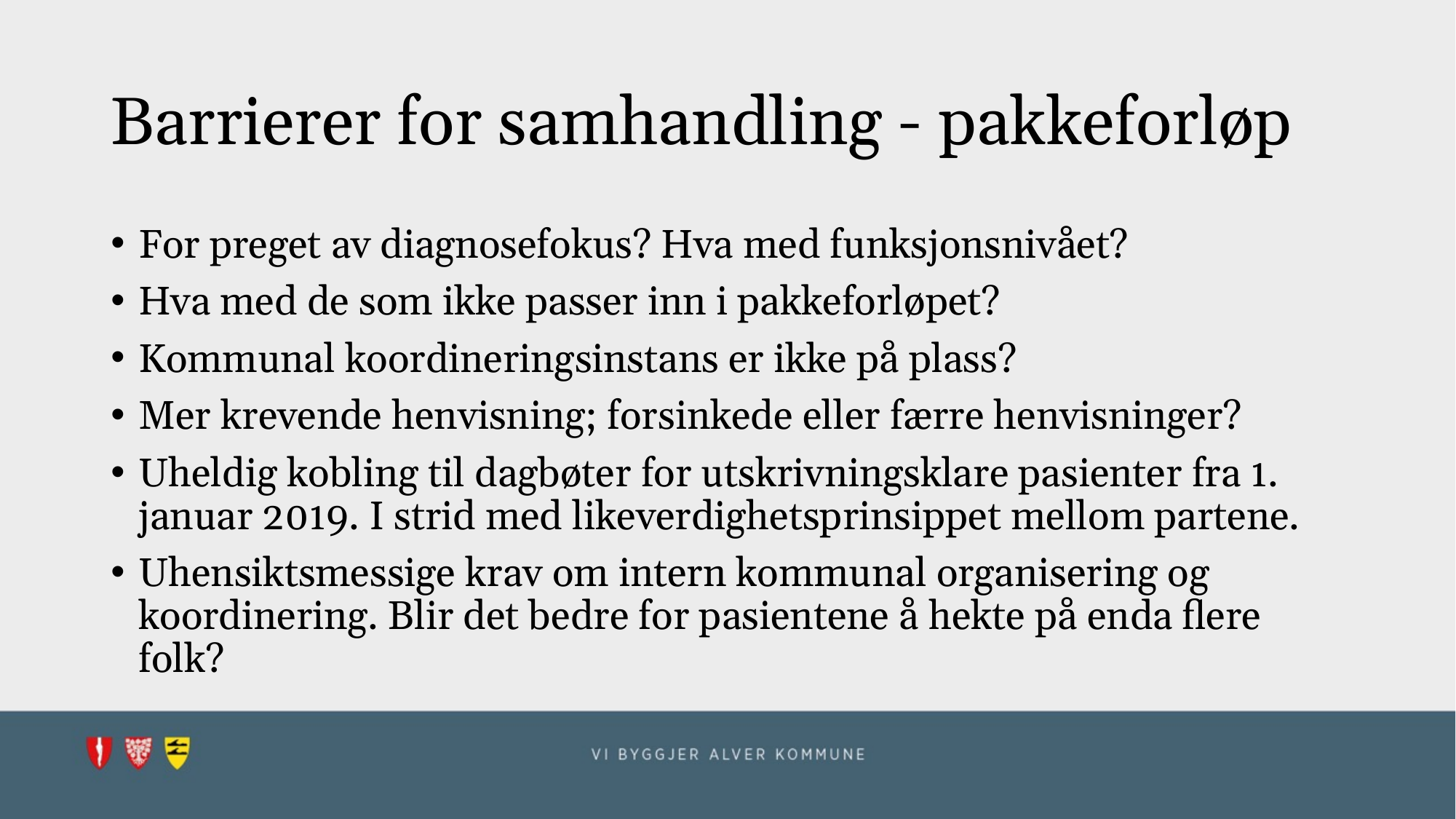

# Barrierer for samhandling - pakkeforløp
For preget av diagnosefokus? Hva med funksjonsnivået?
Hva med de som ikke passer inn i pakkeforløpet?
Kommunal koordineringsinstans er ikke på plass?
Mer krevende henvisning; forsinkede eller færre henvisninger?
Uheldig kobling til dagbøter for utskrivningsklare pasienter fra 1. januar 2019. I strid med likeverdighetsprinsippet mellom partene.
Uhensiktsmessige krav om intern kommunal organisering og koordinering. Blir det bedre for pasientene å hekte på enda flere folk?